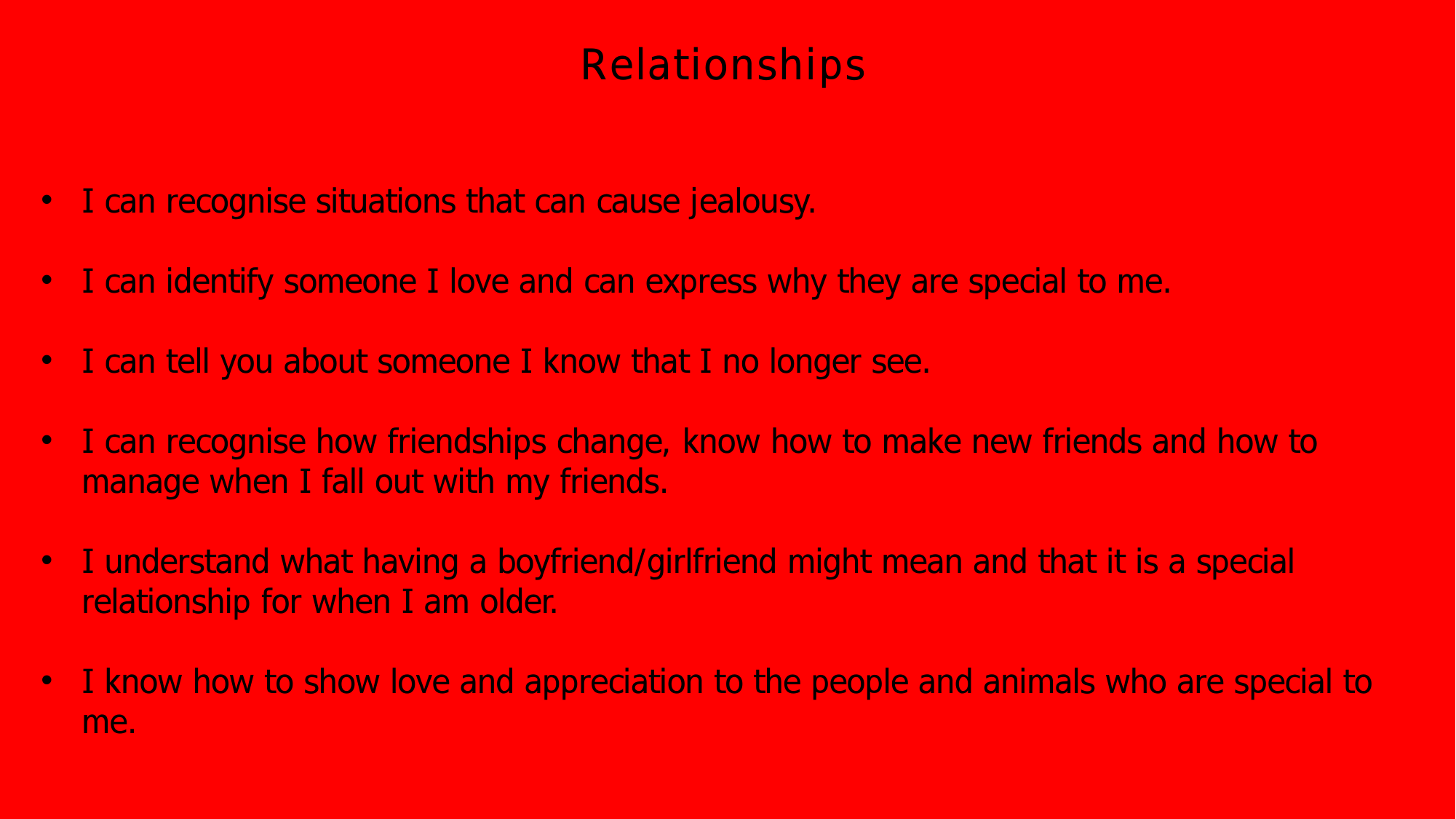

Relationships

I can recognise situations that can cause jealousy.

I can identify someone I love and can express why they are special to me.

I can tell you about someone I know that I no longer see.

I can recognise how friendships change, know how to make new friends and how to manage when I fall out with my friends.

I understand what having a boyfriend/girlfriend might mean and that it is a special relationship for when I am older.

I know how to show love and appreciation to the people and animals who are special to me.